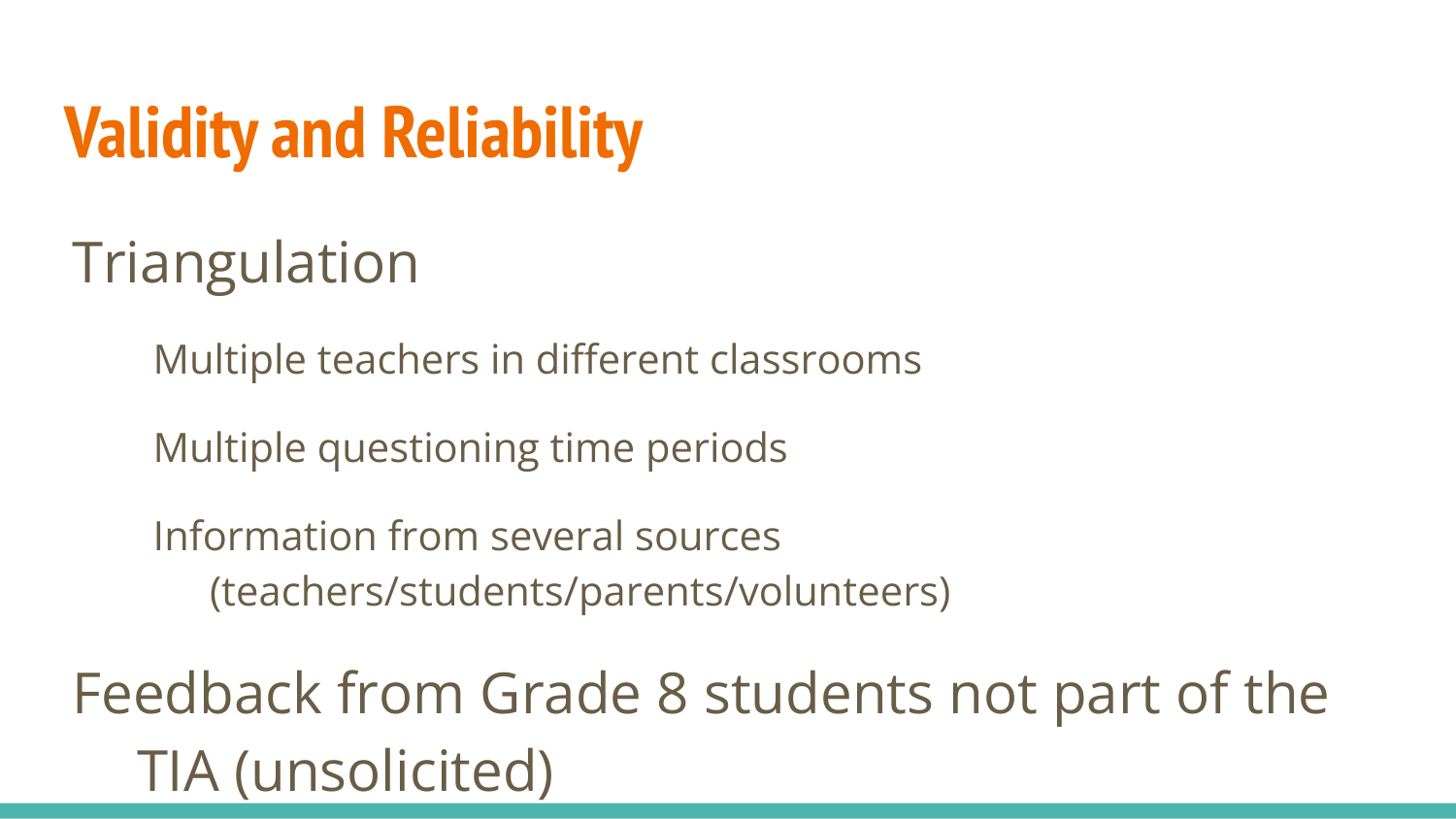

# Validity and Reliability
Triangulation
Multiple teachers in different classrooms
Multiple questioning time periods
Information from several sources (teachers/students/parents/volunteers)
Feedback from Grade 8 students not part of the TIA (unsolicited)
Why are they not doing these activities? No pancakes...shoot rockets...etc...